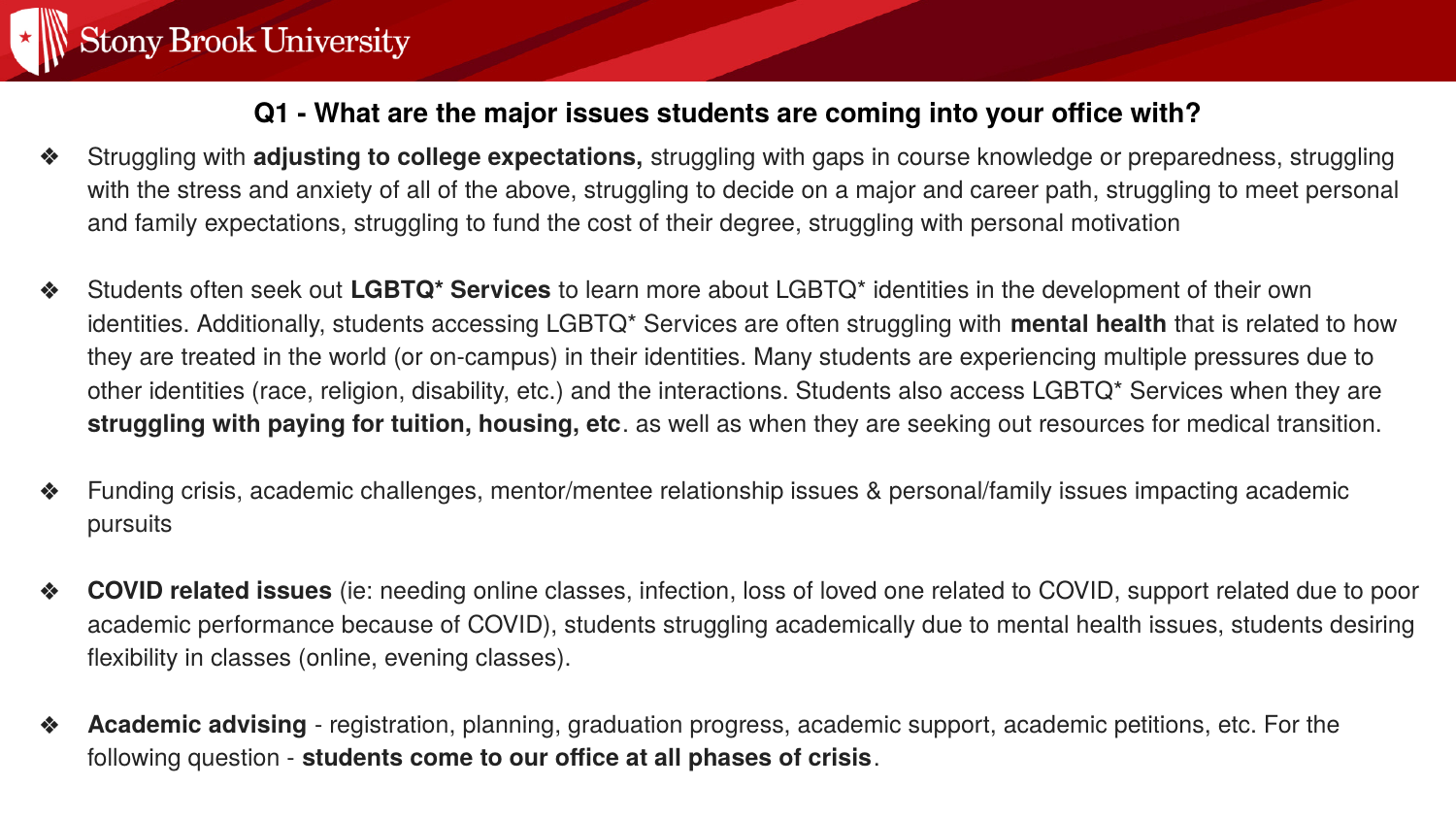

Q1 - What are the major issues students are coming into your office with?
Struggling with adjusting to college expectations, struggling with gaps in course knowledge or preparedness, struggling with the stress and anxiety of all of the above, struggling to decide on a major and career path, struggling to meet personal and family expectations, struggling to fund the cost of their degree, struggling with personal motivation

Students often seek out LGBTQ* Services to learn more about LGBTQ* identities in the development of their own identities. Additionally, students accessing LGBTQ* Services are often struggling with mental health that is related to how they are treated in the world (or on-campus) in their identities. Many students are experiencing multiple pressures due to other identities (race, religion, disability, etc.) and the interactions. Students also access LGBTQ* Services when they are struggling with paying for tuition, housing, etc. as well as when they are seeking out resources for medical transition.

Funding crisis, academic challenges, mentor/mentee relationship issues & personal/family issues impacting academic pursuits

COVID related issues (ie: needing online classes, infection, loss of loved one related to COVID, support related due to poor academic performance because of COVID), students struggling academically due to mental health issues, students desiring flexibility in classes (online, evening classes).

Academic advising - registration, planning, graduation progress, academic support, academic petitions, etc. For the following question - students come to our office at all phases of crisis.